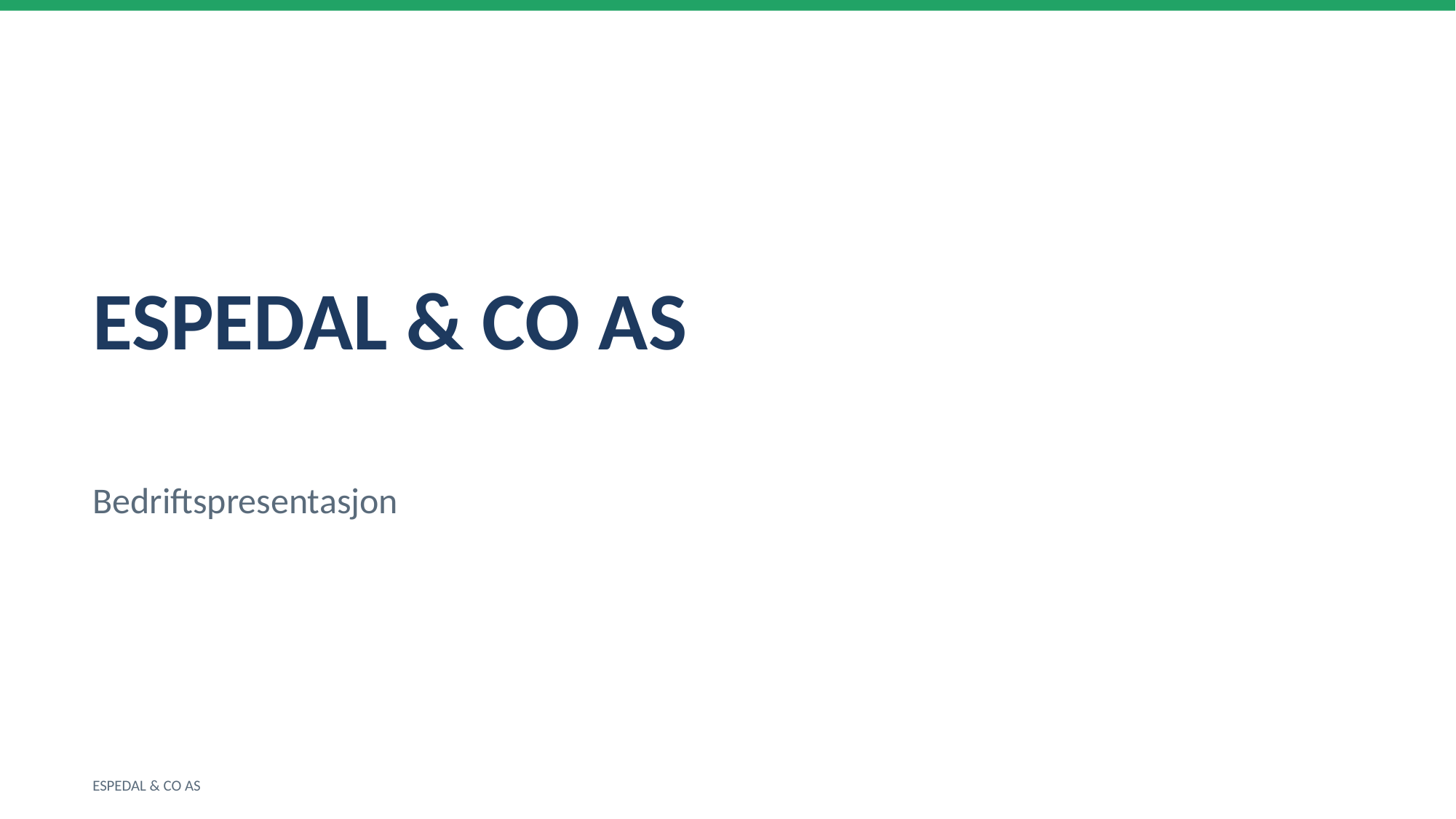

ESPEDAL & CO AS
Bedriftspresentasjon
ESPEDAL & CO AS